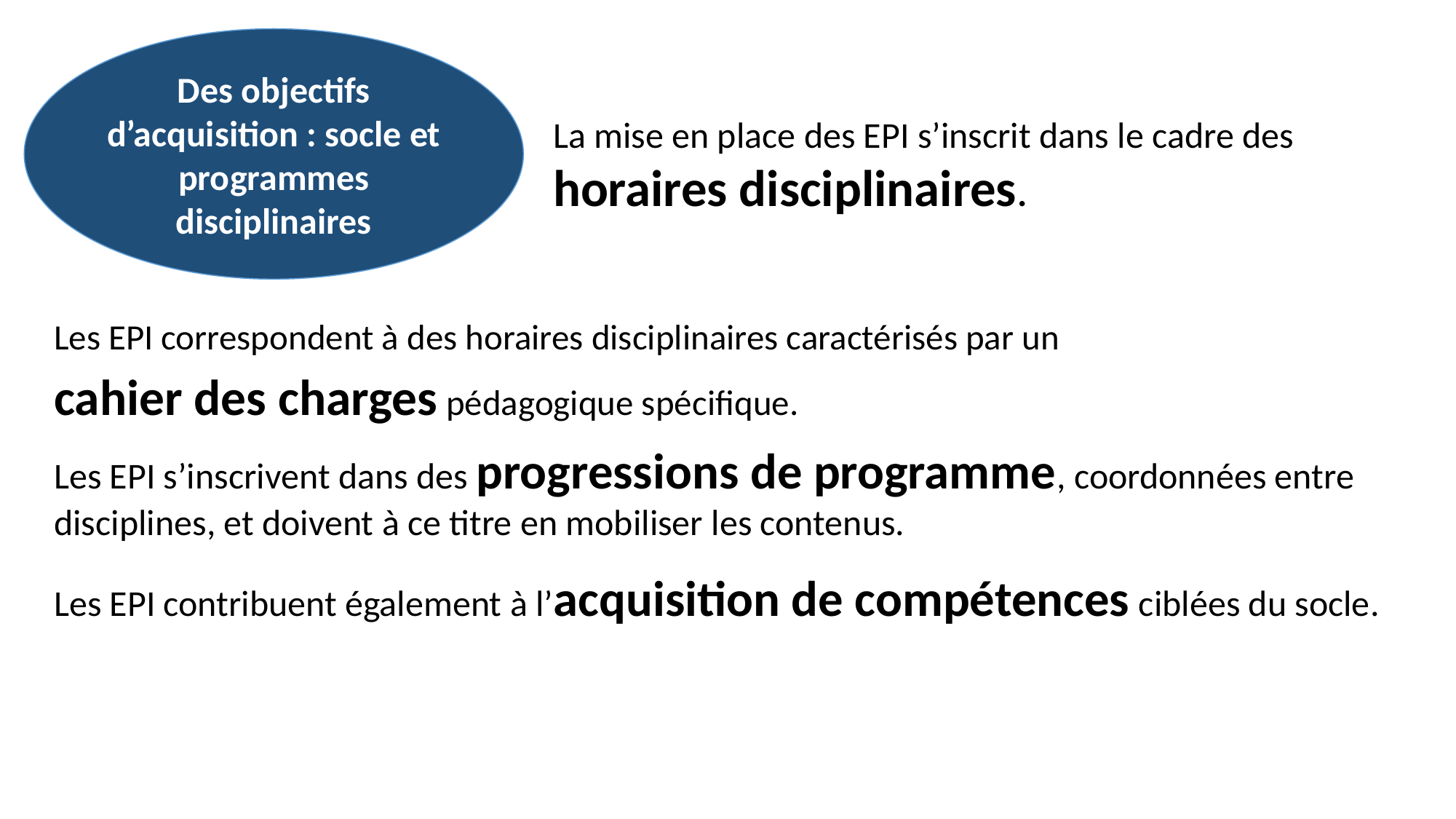

Des objectifs d’acquisition : socle et programmes disciplinaires
La mise en place des EPI s’inscrit dans le cadre des horaires disciplinaires.
Les EPI correspondent à des horaires disciplinaires caractérisés par un
cahier des charges pédagogique spécifique.
Les EPI s’inscrivent dans des progressions de programme, coordonnées entre disciplines, et doivent à ce titre en mobiliser les contenus.
Les EPI contribuent également à l’acquisition de compétences ciblées du socle.